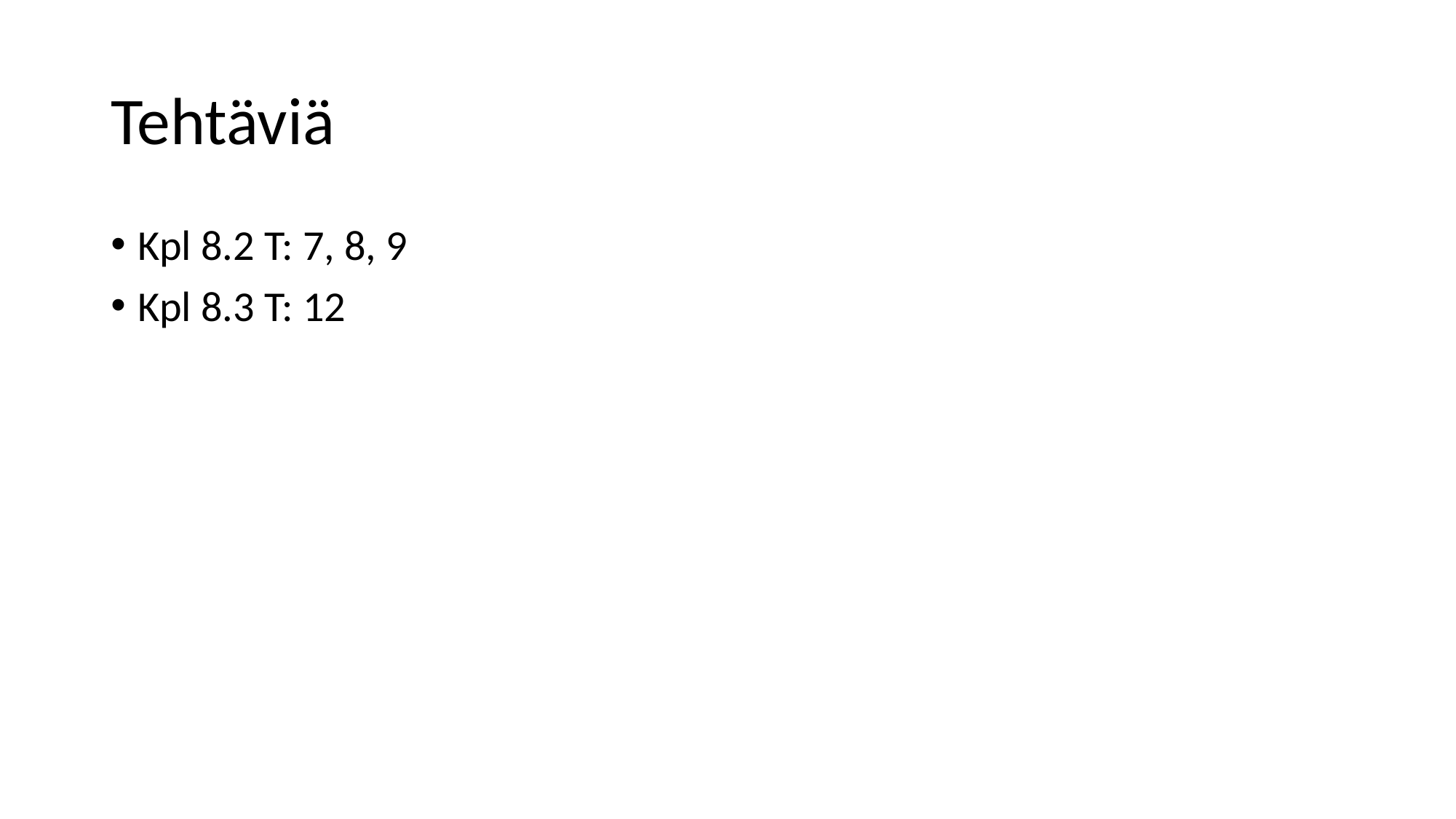

# Tehtäviä
Kpl 8.2 T: 7, 8, 9
Kpl 8.3 T: 12